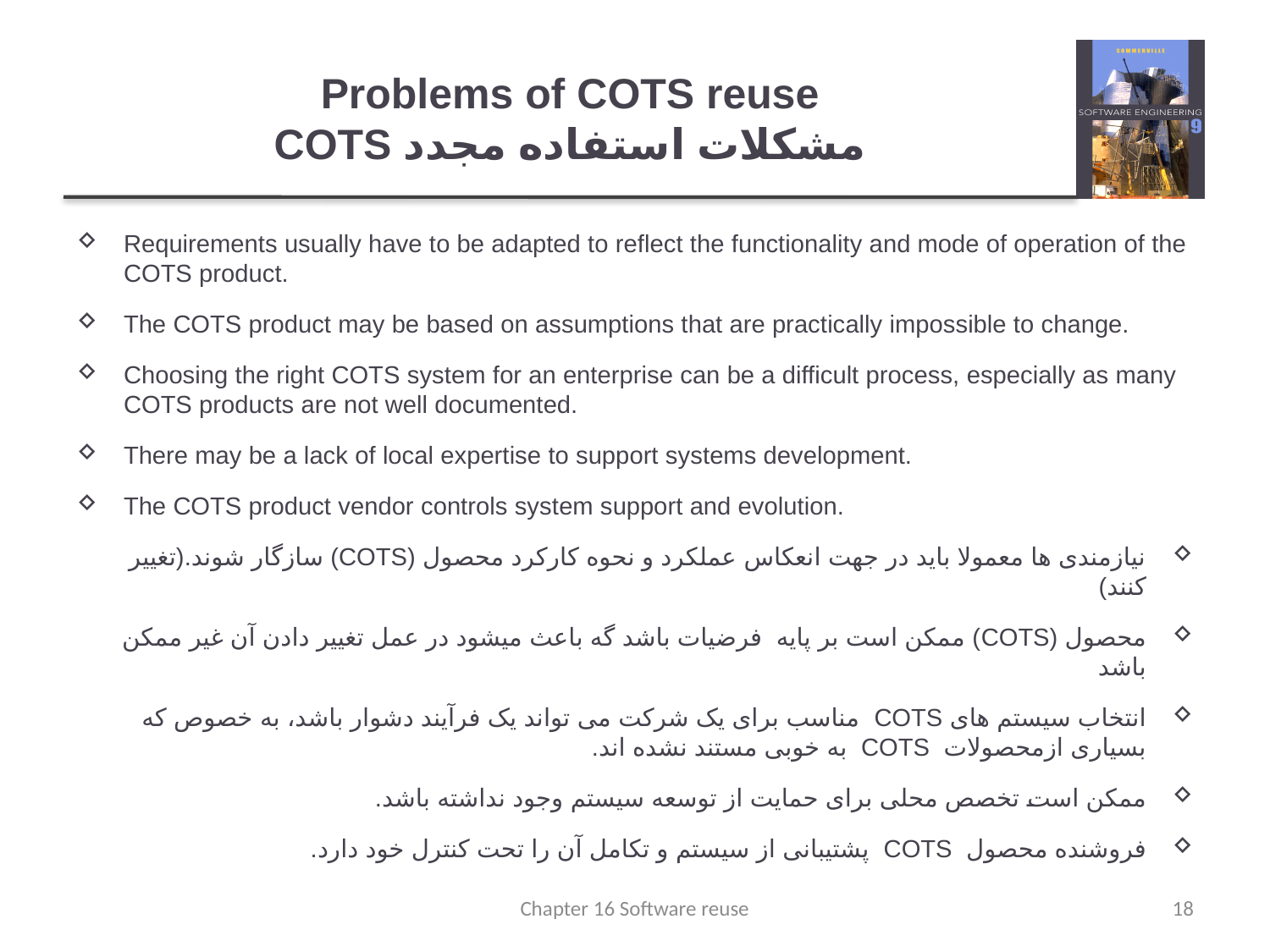

# Problems of COTS reuse مشکلات استفاده مجدد COTS
Requirements usually have to be adapted to reflect the functionality and mode of operation of the COTS product.
The COTS product may be based on assumptions that are practically impossible to change.
Choosing the right COTS system for an enterprise can be a difficult process, especially as many COTS products are not well documented.
There may be a lack of local expertise to support systems development.
The COTS product vendor controls system support and evolution.
نیازمندی ها معمولا باید در جهت انعکاس عملکرد و نحوه کارکرد محصول (COTS) سازگار شوند.(تغییر کنند)
محصول (COTS) ممکن است بر پایه  فرضیات باشد گه باعث میشود در عمل تغییر دادن آن غیر ممکن باشد
انتخاب سیستم های COTS  مناسب برای یک شرکت می تواند یک فرآیند دشوار باشد، به خصوص که بسیاری ازمحصولات  COTS  به خوبی مستند نشده اند.
ممکن است تخصص محلی برای حمایت از توسعه سیستم وجود نداشته باشد.
فروشنده محصول  COTS  پشتیبانی از سیستم و تکامل آن را تحت کنترل خود دارد.
Chapter 16 Software reuse
18